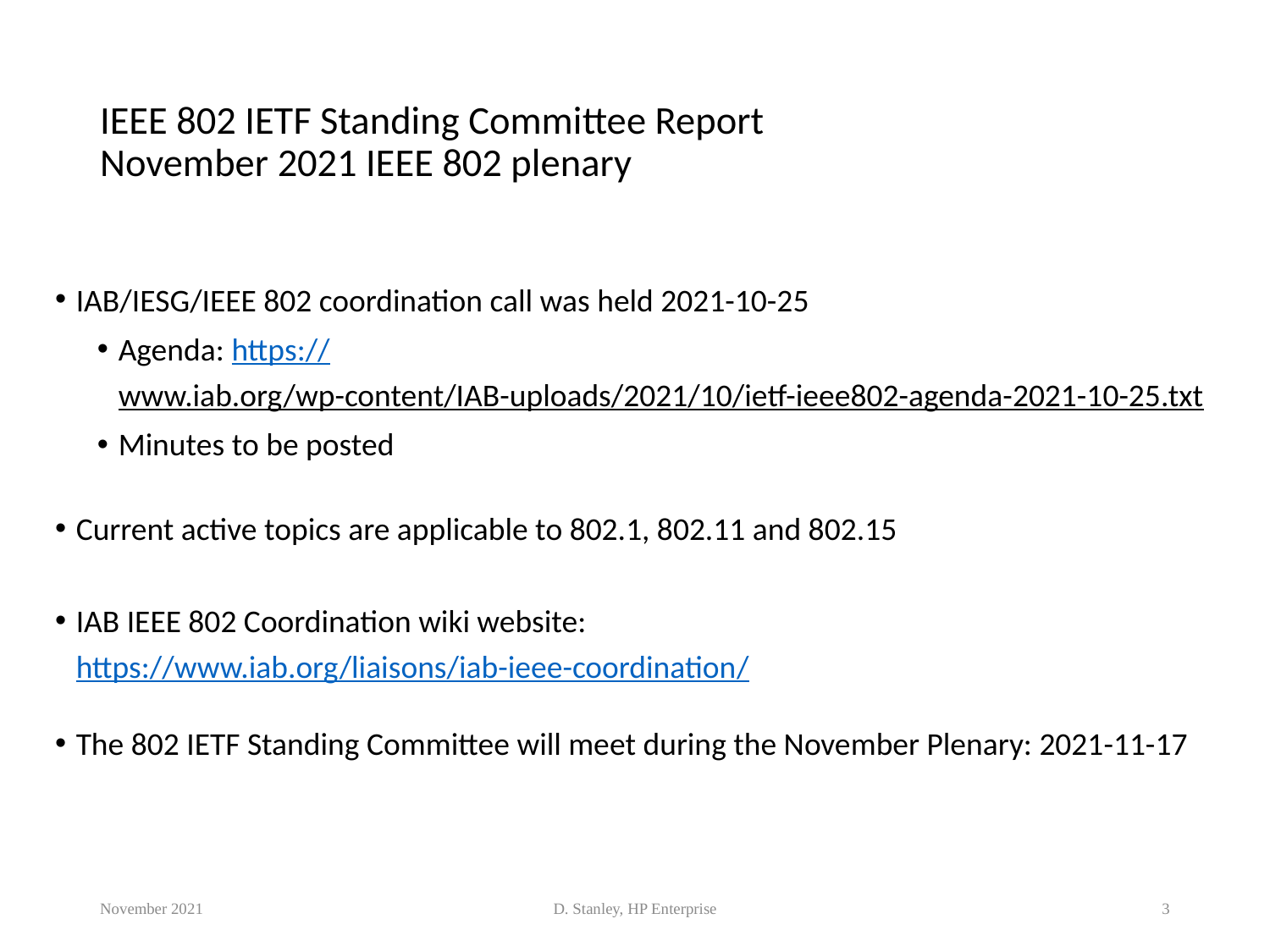

# IEEE 802 IETF Standing Committee Report November 2021 IEEE 802 plenary

IAB/IESG/IEEE 802 coordination call was held 2021-10-25
Agenda: https://www.iab.org/wp-content/IAB-uploads/2021/10/ietf-ieee802-agenda-2021-10-25.txt
Minutes to be posted
Current active topics are applicable to 802.1, 802.11 and 802.15

IAB IEEE 802 Coordination wiki website:
https://www.iab.org/liaisons/iab-ieee-coordination/

The 802 IETF Standing Committee will meet during the November Plenary: 2021-11-17

November 2021
D. Stanley, HP Enterprise
3